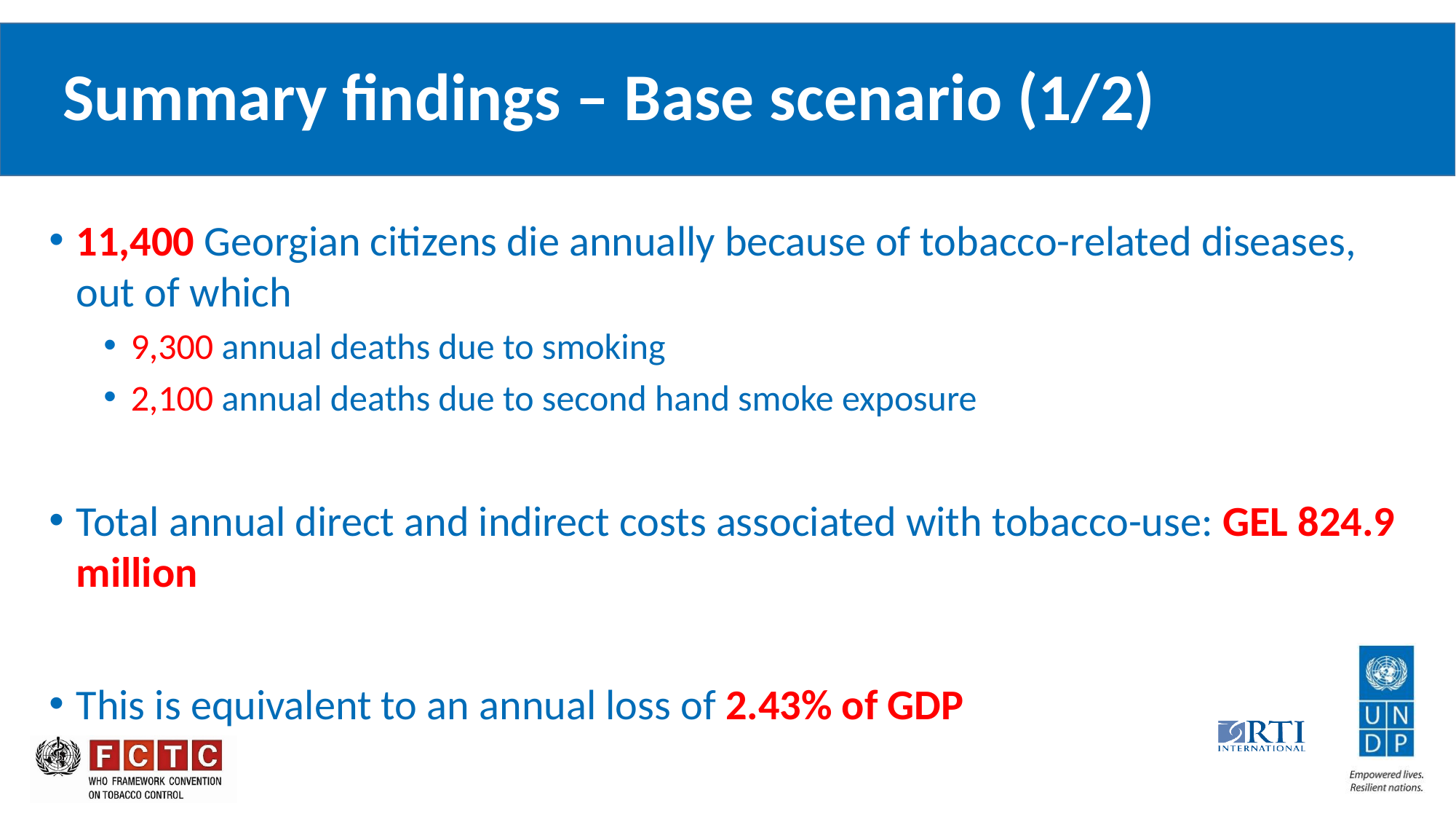

# Summary findings – Base scenario (1/2)
11,400 Georgian citizens die annually because of tobacco-related diseases, out of which
9,300 annual deaths due to smoking
2,100 annual deaths due to second hand smoke exposure

Total annual direct and indirect costs associated with tobacco-use: GEL 824.9 million

This is equivalent to an annual loss of 2.43% of GDP